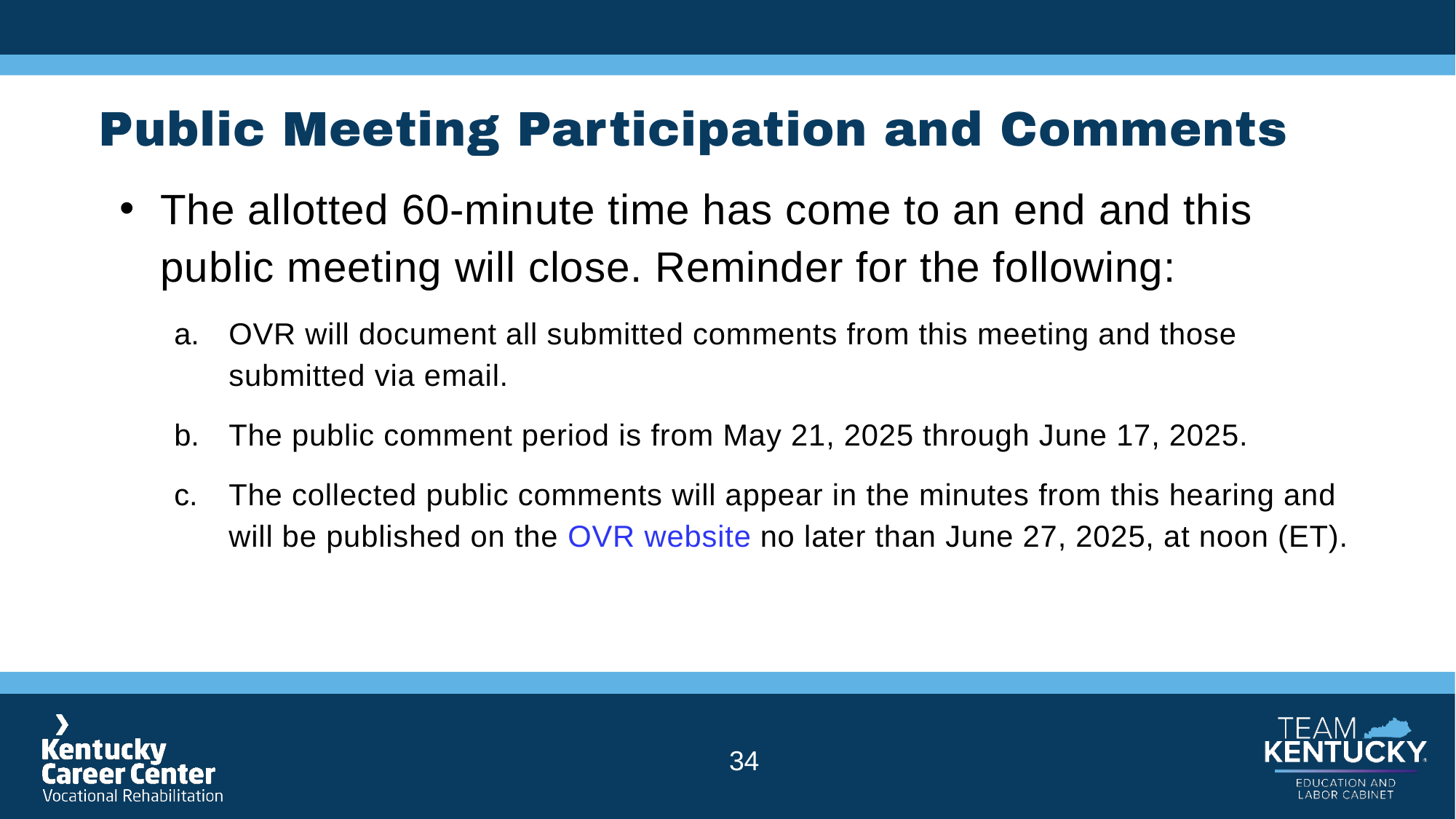

# Public Meeting Participation and Comments
The allotted 60-minute time has come to an end and this public meeting will close. Reminder for the following:
OVR will document all submitted comments from this meeting and those submitted via email.
The public comment period is from May 21, 2025 through June 17, 2025.
The collected public comments will appear in the minutes from this hearing and will be published on the OVR website no later than June 27, 2025, at noon (ET).

34